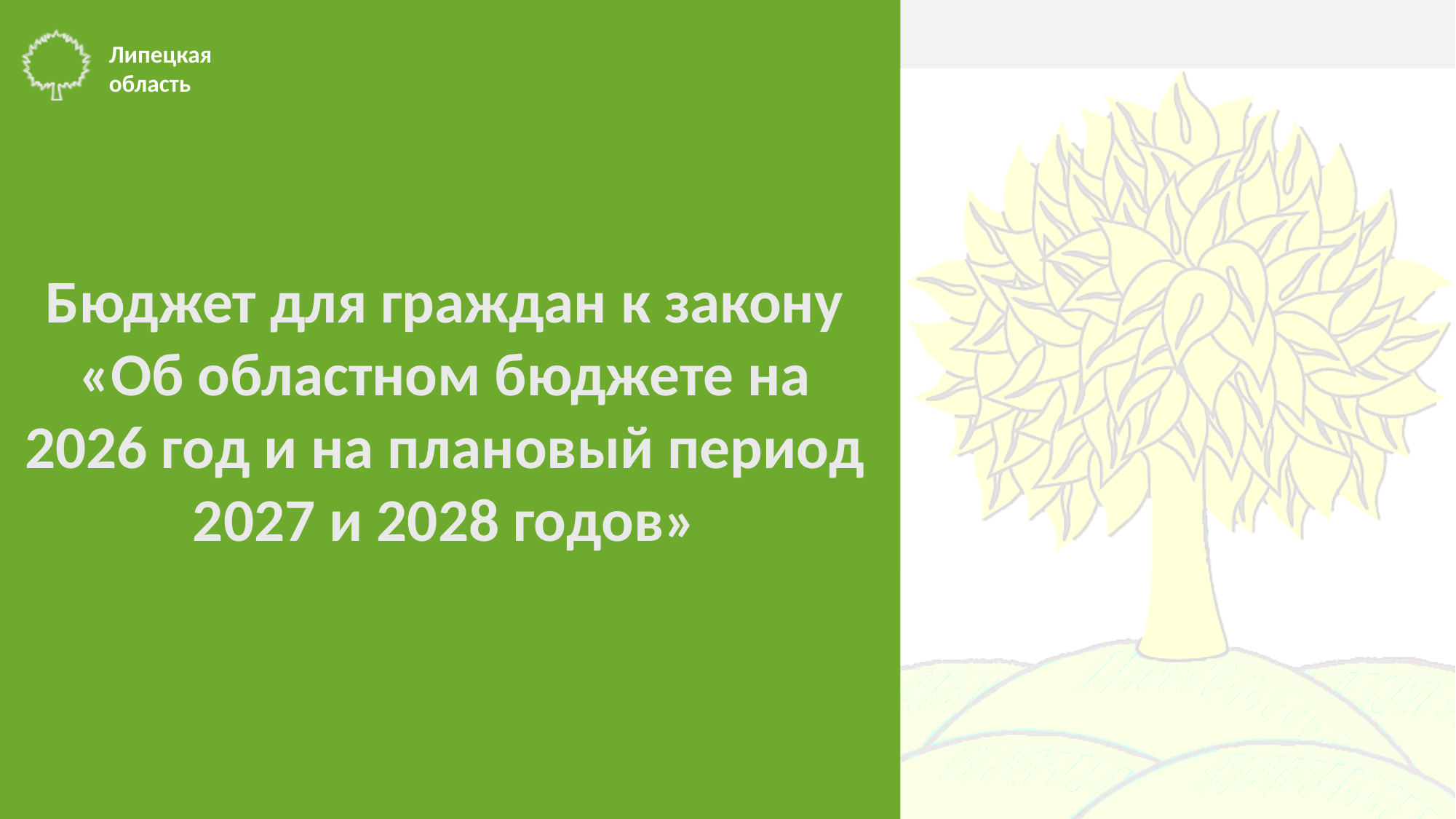

Бюджет для граждан к закону «Об областном бюджете на 2026 год и на плановый период 2027 и 2028 годов»